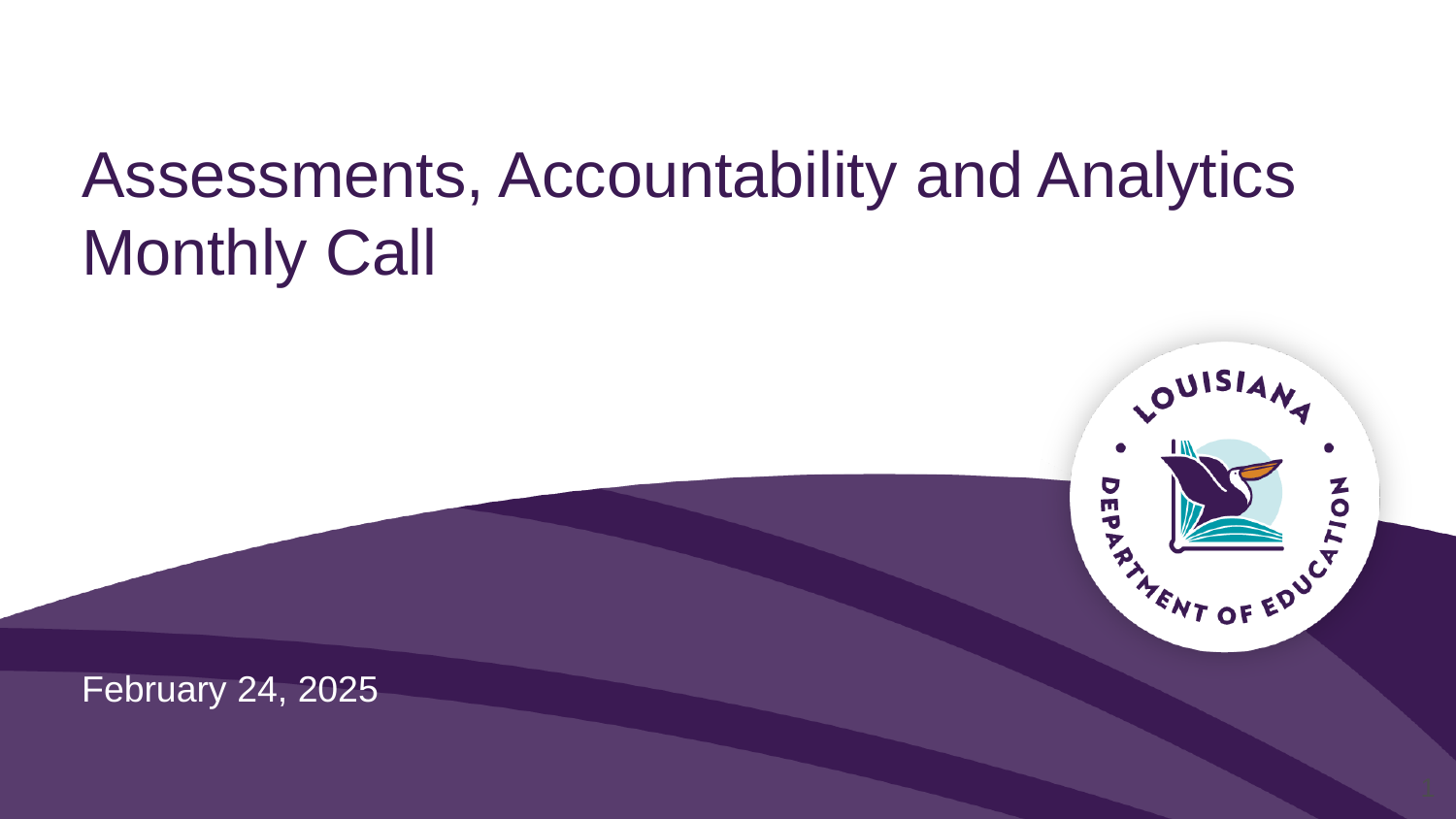

# Assessments, Accountability and Analytics Monthly Call
February 24, 2025
1